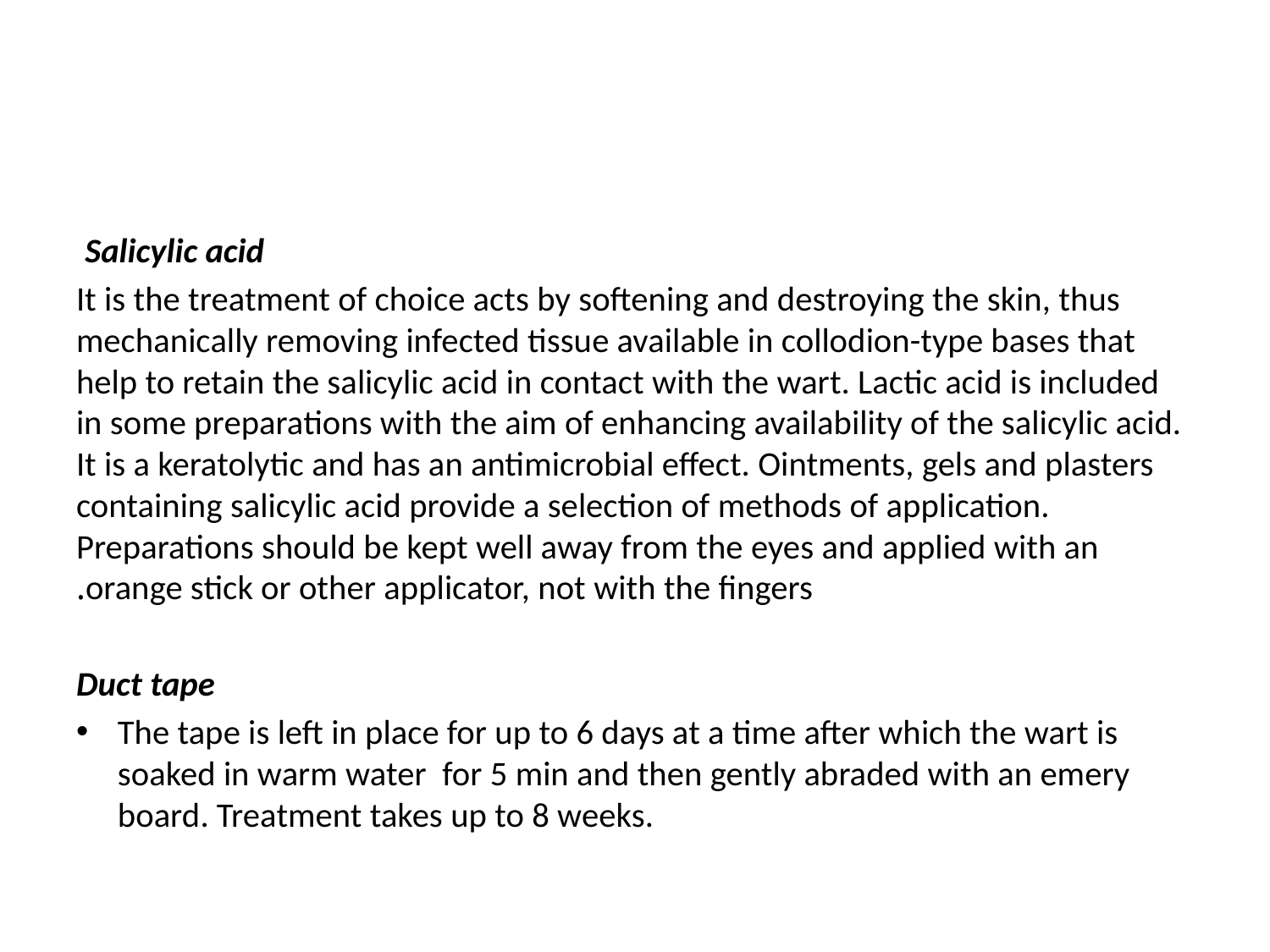

#
Salicylic acid
It is the treatment of choice acts by softening and destroying the skin, thus mechanically removing infected tissue available in collodion-type bases that help to retain the salicylic acid in contact with the wart. Lactic acid is included in some preparations with the aim of enhancing availability of the salicylic acid. It is a keratolytic and has an antimicrobial effect. Ointments, gels and plasters containing salicylic acid provide a selection of methods of application. Preparations should be kept well away from the eyes and applied with an orange stick or other applicator, not with the fingers.

Duct tape
The tape is left in place for up to 6 days at a time after which the wart is soaked in warm water  for 5 min and then gently abraded with an emery board. Treatment takes up to 8 weeks.